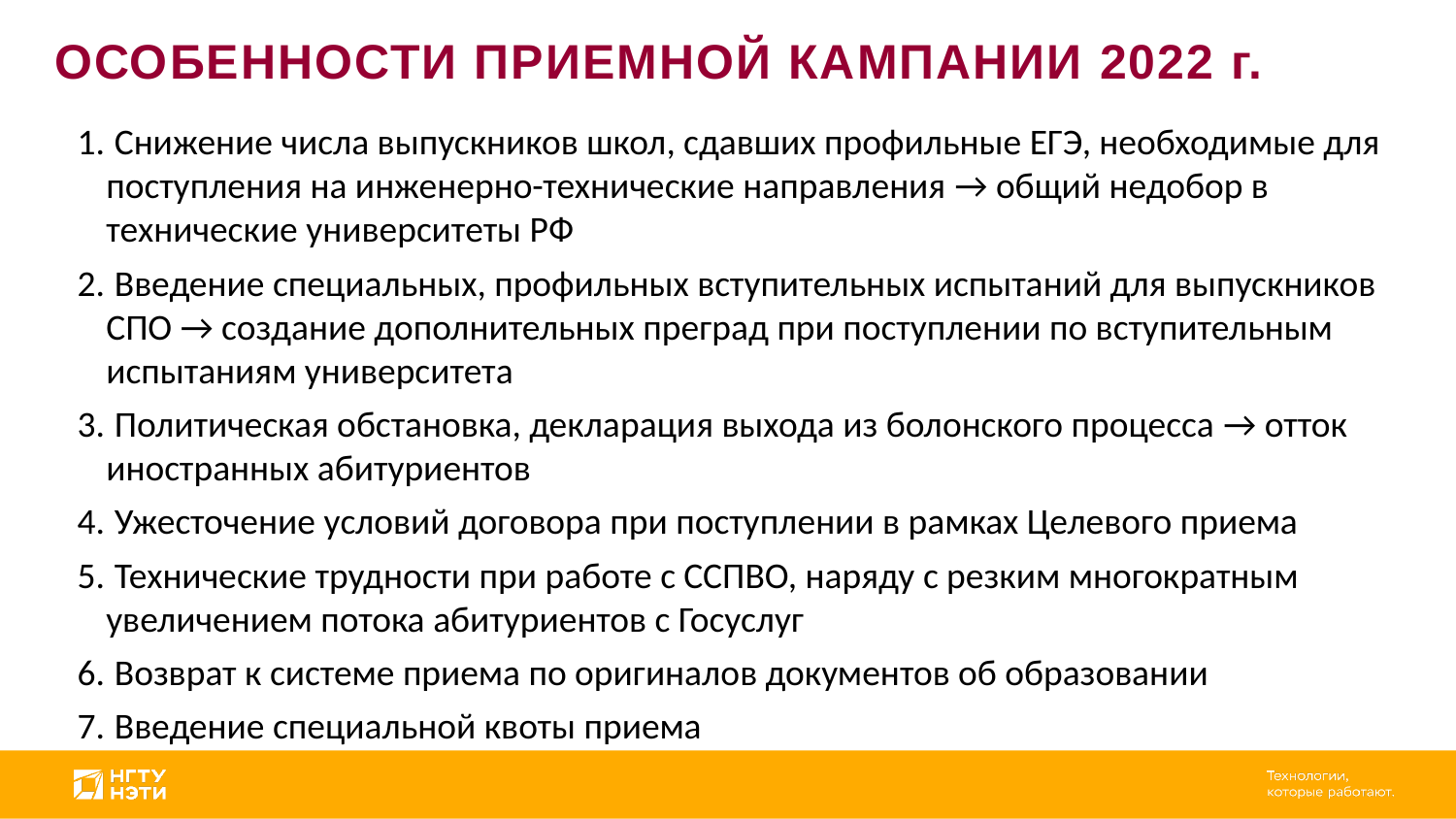

ОСОБЕННОСТИ ПРИЕМНОЙ КАМПАНИИ 2022 г.
 Снижение числа выпускников школ, сдавших профильные ЕГЭ, необходимые для поступления на инженерно-технические направления → общий недобор в технические университеты РФ
 Введение специальных, профильных вступительных испытаний для выпускников СПО → создание дополнительных преград при поступлении по вступительным испытаниям университета
 Политическая обстановка, декларация выхода из болонского процесса → отток иностранных абитуриентов
 Ужесточение условий договора при поступлении в рамках Целевого приема
 Технические трудности при работе с ССПВО, наряду с резким многократным увеличением потока абитуриентов с Госуслуг
 Возврат к системе приема по оригиналов документов об образовании
 Введение специальной квоты приема